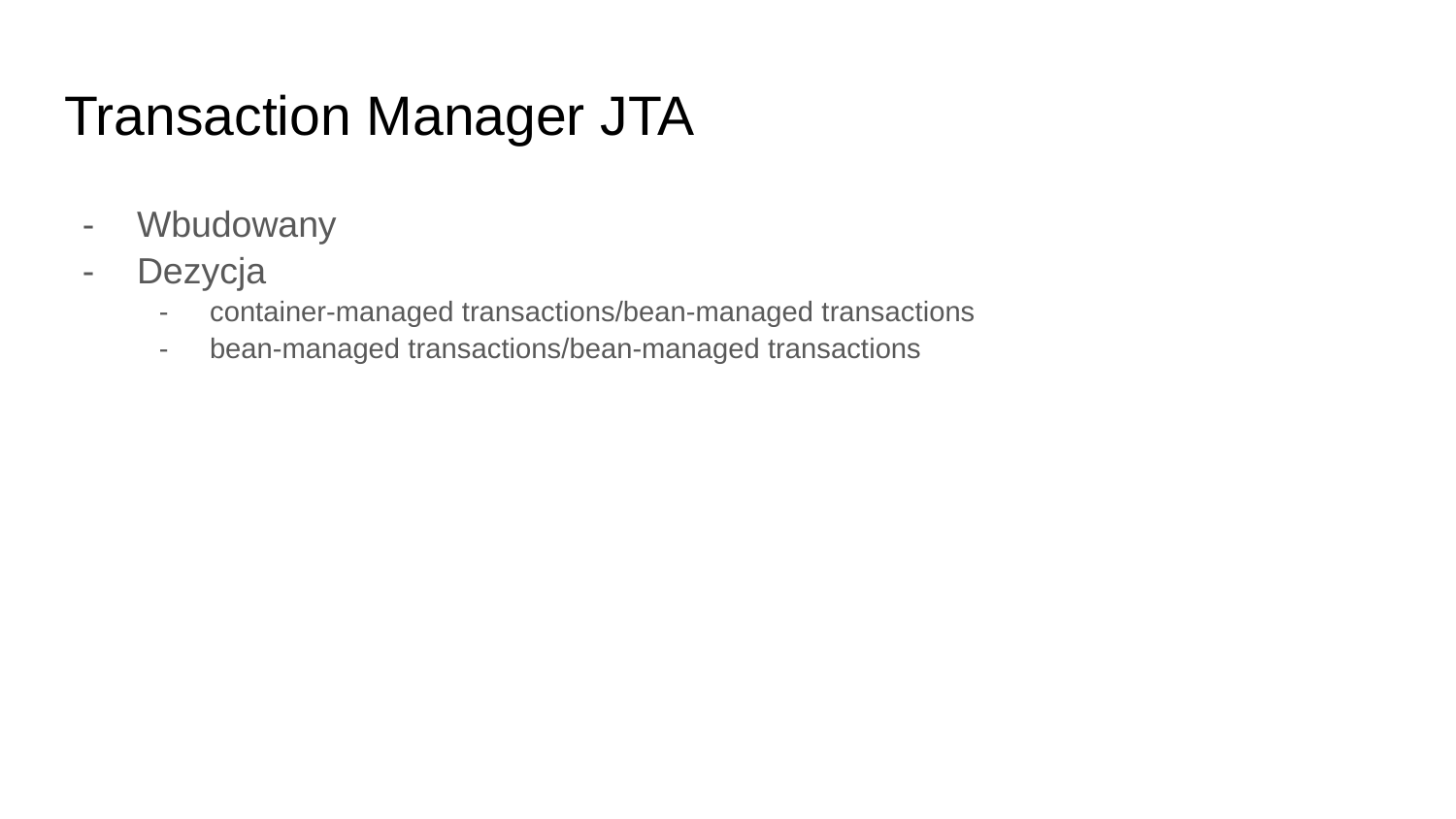

# Transaction Manager JTA
Wbudowany
Dezycja
container-managed transactions/bean-managed transactions
bean-managed transactions/bean-managed transactions